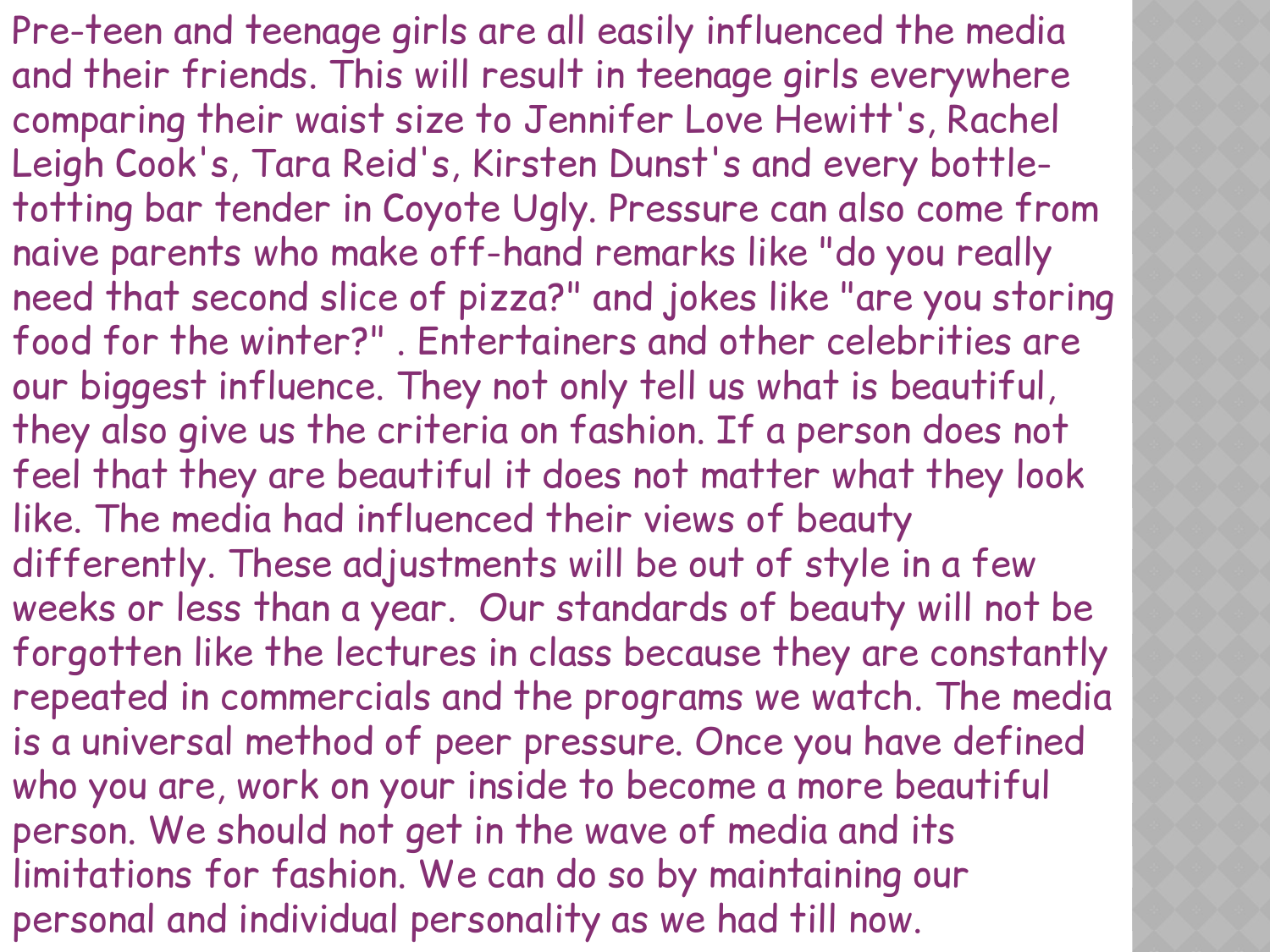

Pre-teen and teenage girls are all easily influenced the media and their friends. This will result in teenage girls everywhere comparing their waist size to Jennifer Love Hewitt's, Rachel Leigh Cook's, Tara Reid's, Kirsten Dunst's and every bottle-totting bar tender in Coyote Ugly. Pressure can also come from naive parents who make off-hand remarks like "do you really need that second slice of pizza?" and jokes like "are you storing food for the winter?" . Entertainers and other celebrities are our biggest influence. They not only tell us what is beautiful, they also give us the criteria on fashion. If a person does not feel that they are beautiful it does not matter what they look like. The media had influenced their views of beauty differently. These adjustments will be out of style in a few weeks or less than a year.  Our standards of beauty will not be forgotten like the lectures in class because they are constantly repeated in commercials and the programs we watch. The media is a universal method of peer pressure. Once you have defined who you are, work on your inside to become a more beautiful person. We should not get in the wave of media and its limitations for fashion. We can do so by maintaining our personal and individual personality as we had till now.